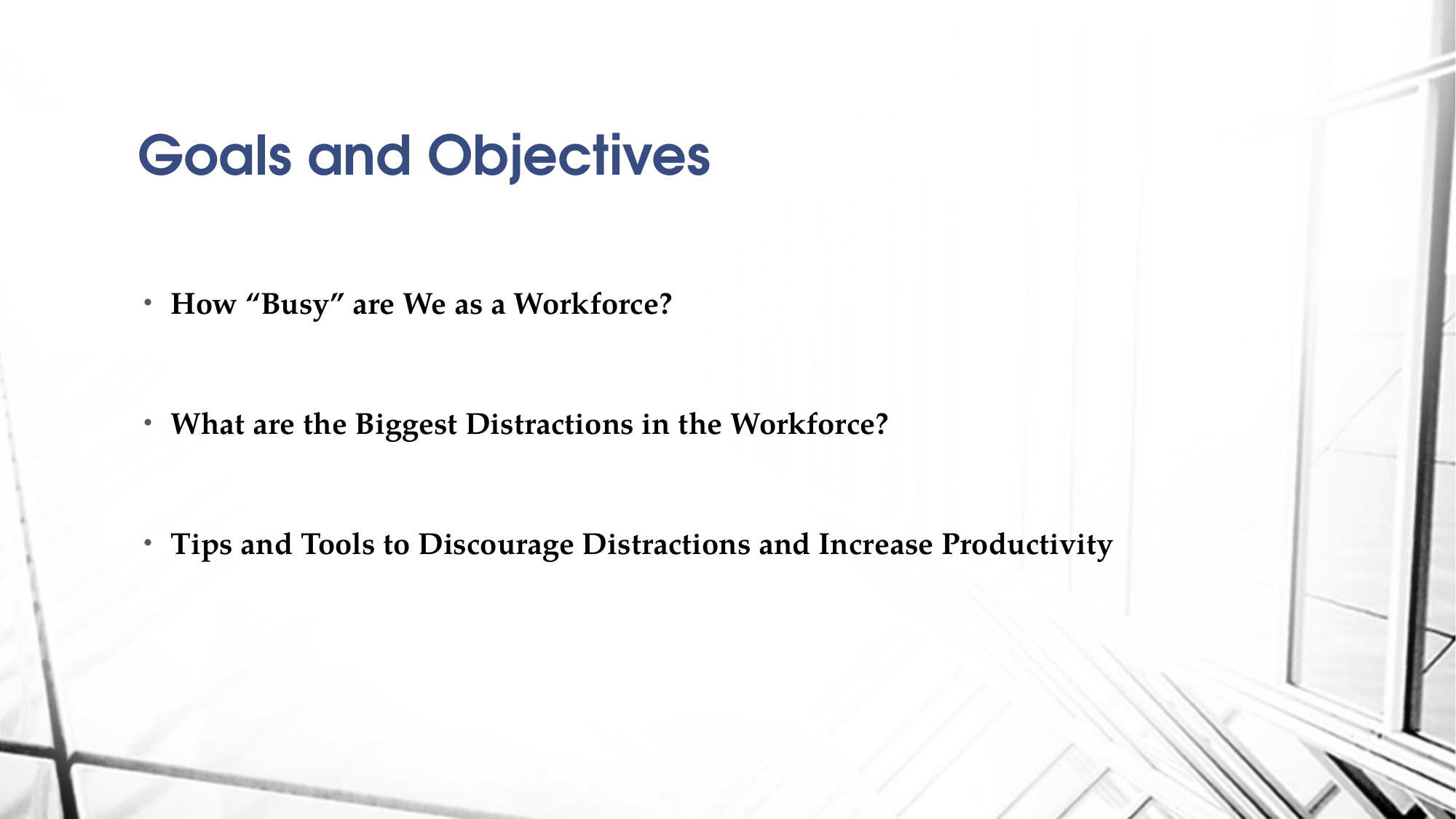

# Goals and Objectives

How “Busy” are We as a Workforce?

What are the Biggest Distractions in the Workforce?

Tips and Tools to Discourage Distractions and Increase Productivity